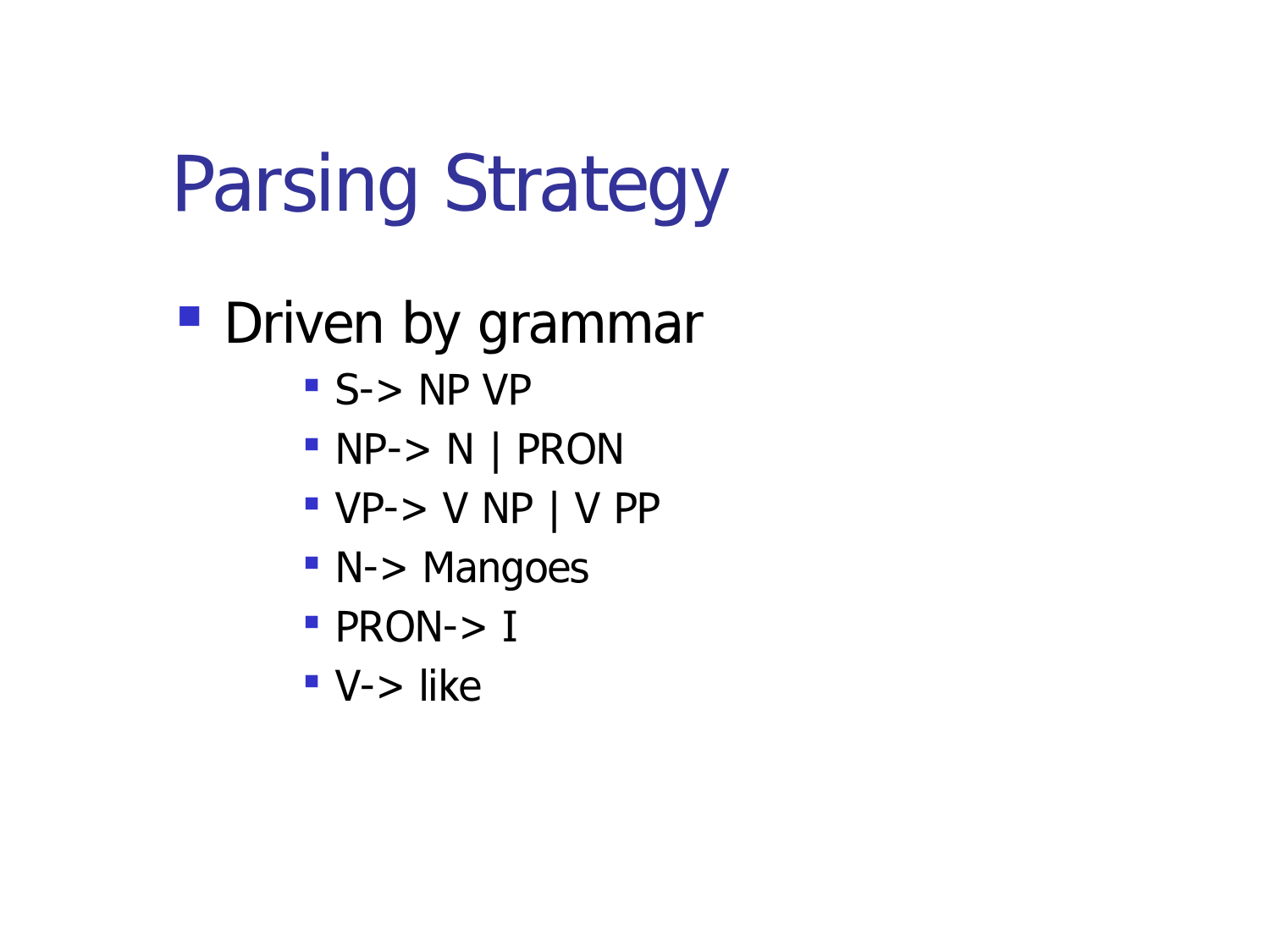

# Parsing Strategy
Driven by grammar
S-> NP VP
NP-> N | PRON
VP-> V NP | V PP
N-> Mangoes
PRON-> I
V-> like